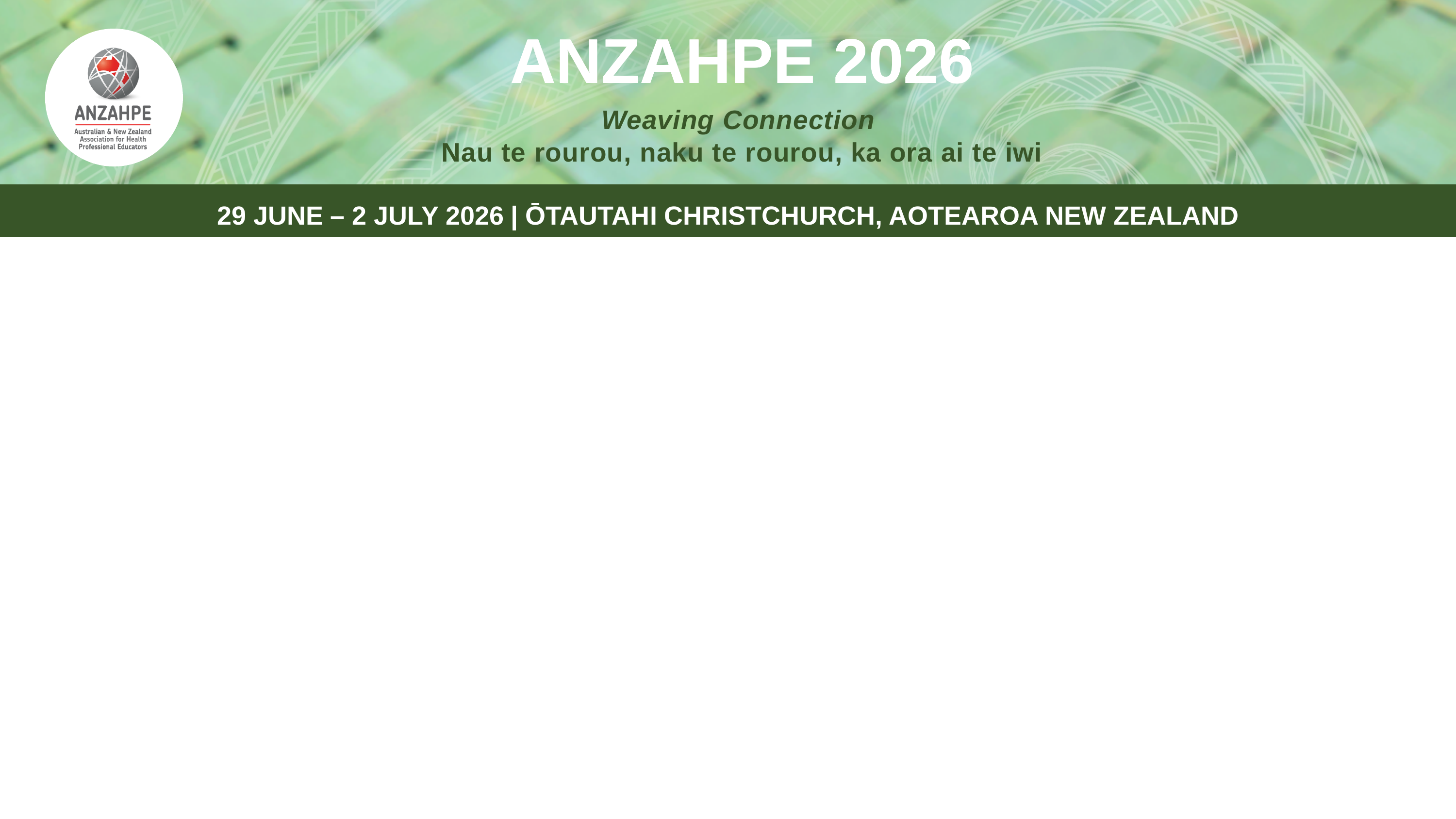

ANZAHPE 2026
ANZAHPE 2026

Weaving Connection
Nau te rourou, naku te rourou, ka ora ai te iwi

29 JUNE – 2 JULY 2026 | ŌTAUTAHI CHRISTCHURCH, AOTEAROA NEW ZEALAND